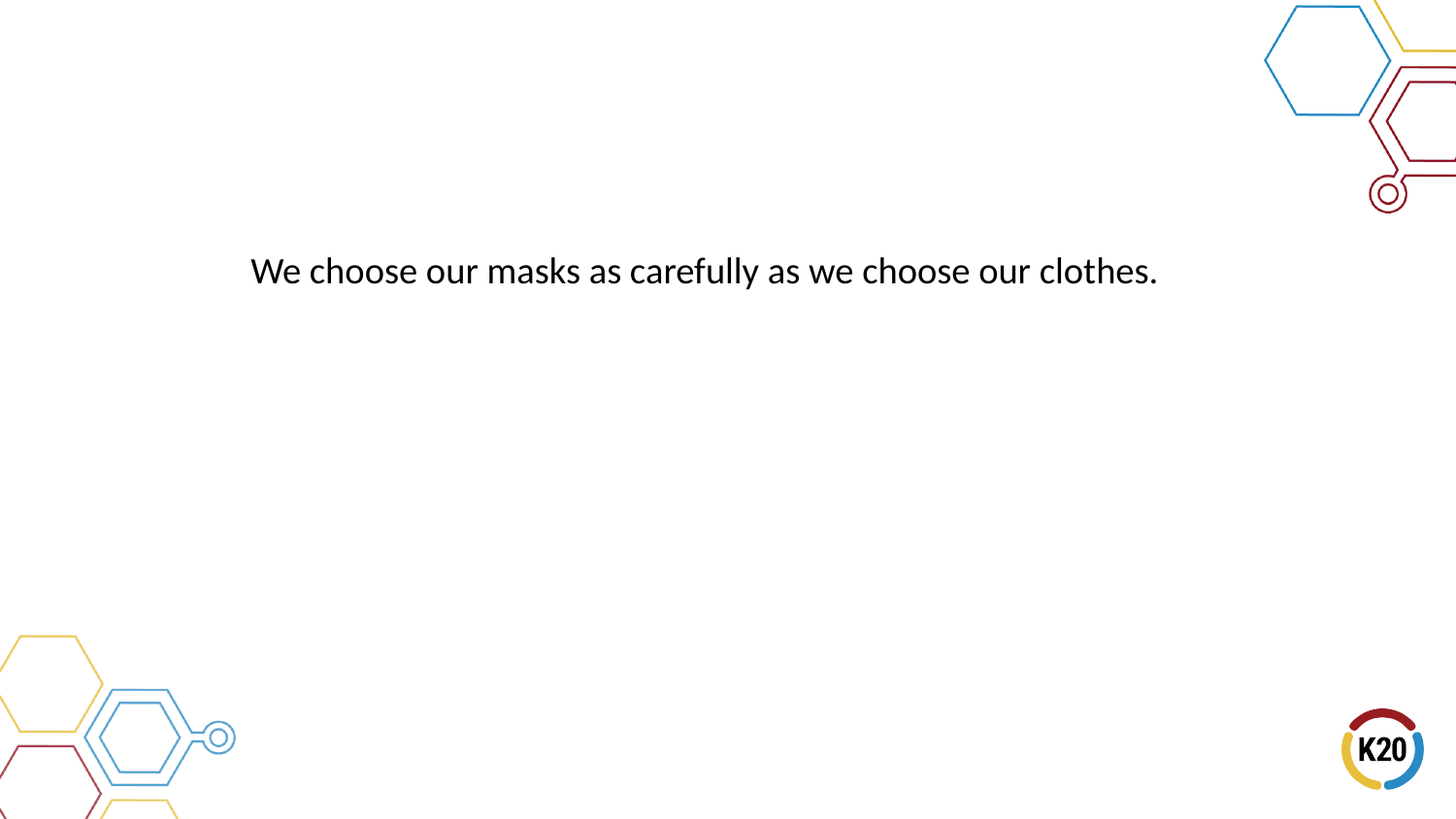

# We choose our masks as carefully as we choose our clothes.